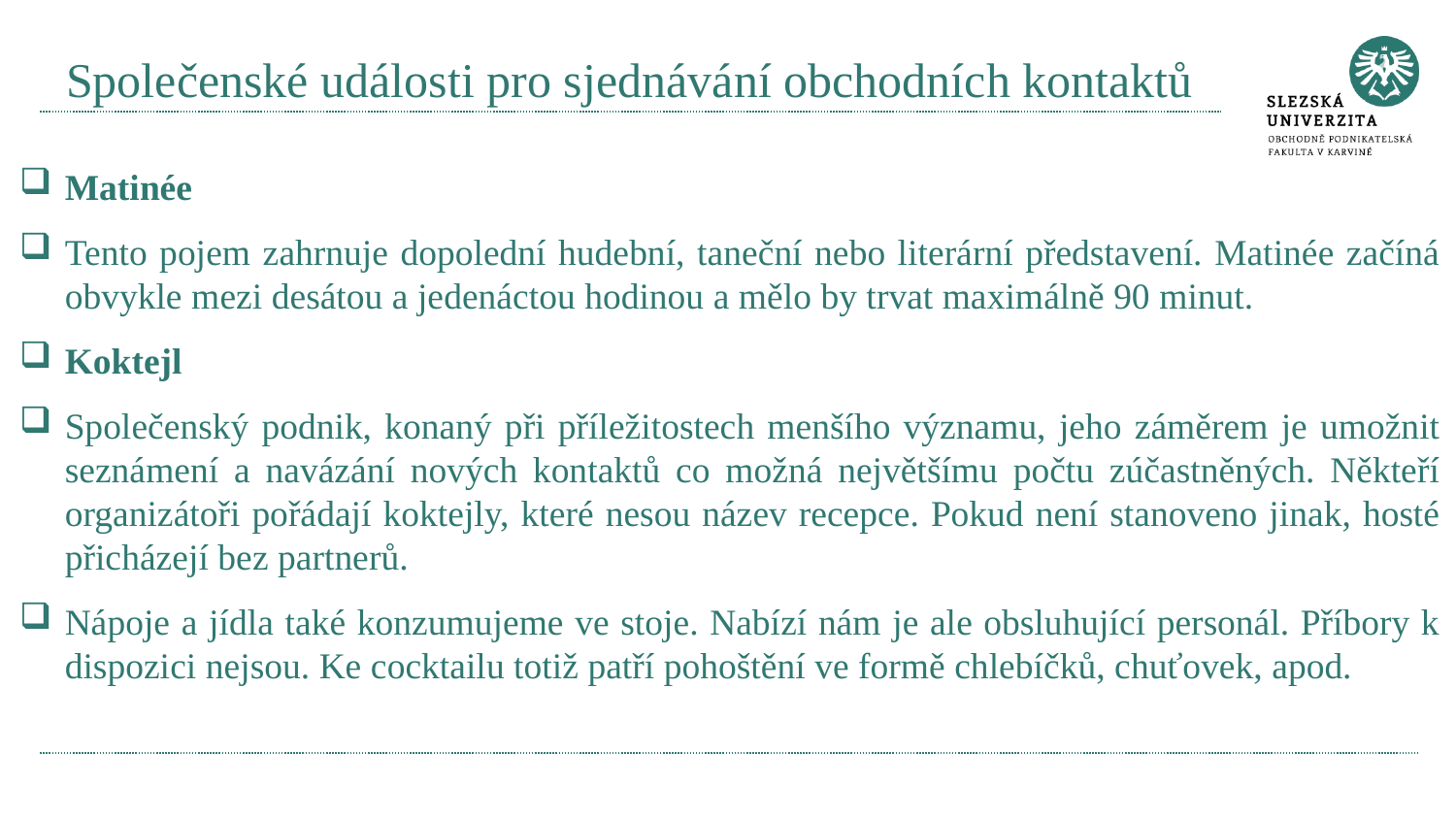

# Společenské události pro sjednávání obchodních kontaktů
Matinée
Tento pojem zahrnuje dopolední hudební, taneční nebo literární představení. Matinée začíná obvykle mezi desátou a jedenáctou hodinou a mělo by trvat maximálně 90 minut.
Koktejl
Společenský podnik, konaný při příležitostech menšího významu, jeho záměrem je umožnit seznámení a navázání nových kontaktů co možná největšímu počtu zúčastněných. Někteří organizátoři pořádají koktejly, které nesou název recepce. Pokud není stanoveno jinak, hosté přicházejí bez partnerů.
Nápoje a jídla také konzumujeme ve stoje. Nabízí nám je ale obsluhující personál. Příbory k dispozici nejsou. Ke cocktailu totiž patří pohoštění ve formě chlebíčků, chuťovek, apod.